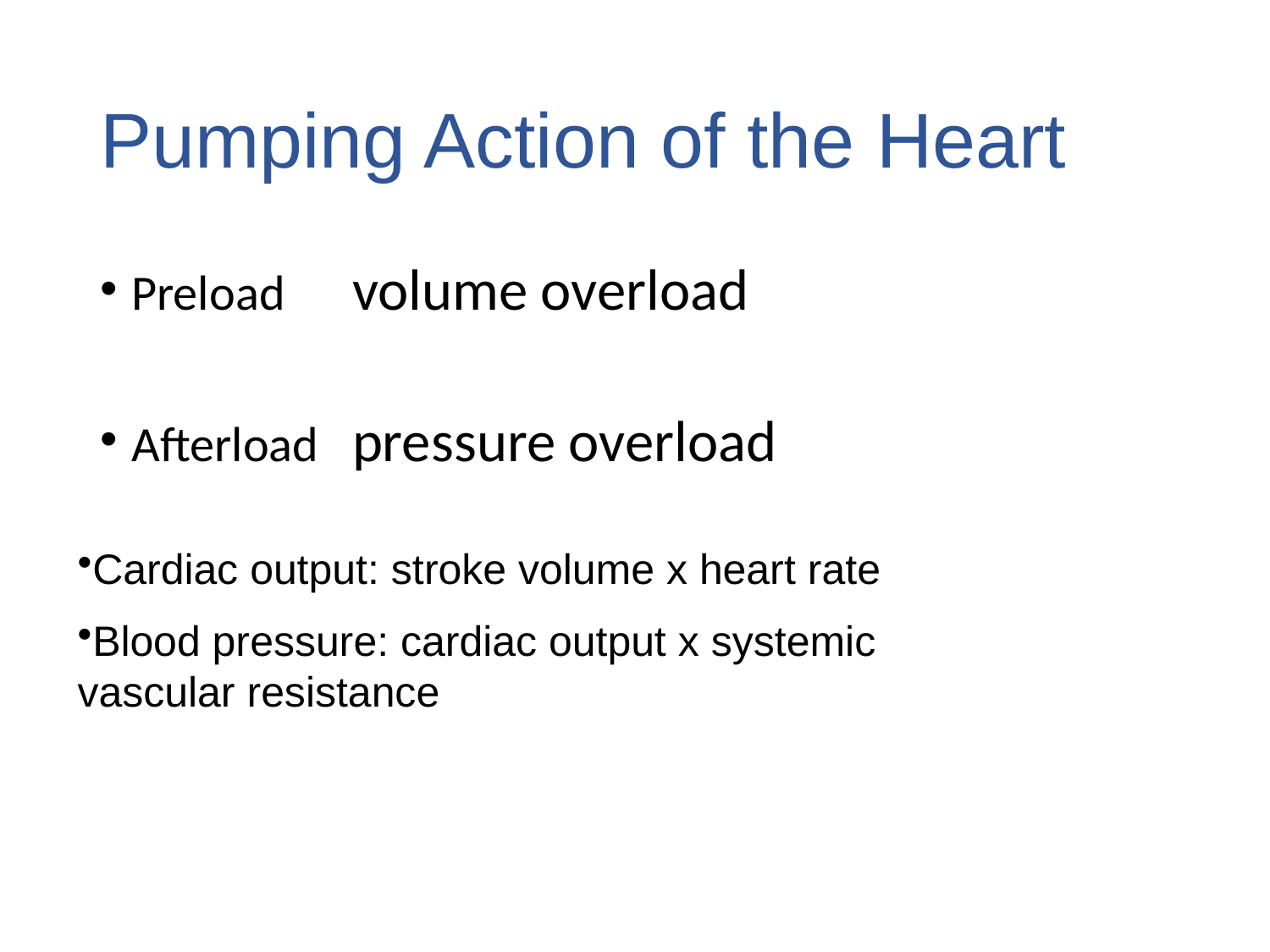

# Pumping Action of the Heart
Preload      volume overload

Afterload   pressure overload

Cardiac output: stroke volume x heart rate
Blood pressure: cardiac output x systemic vascular resistance